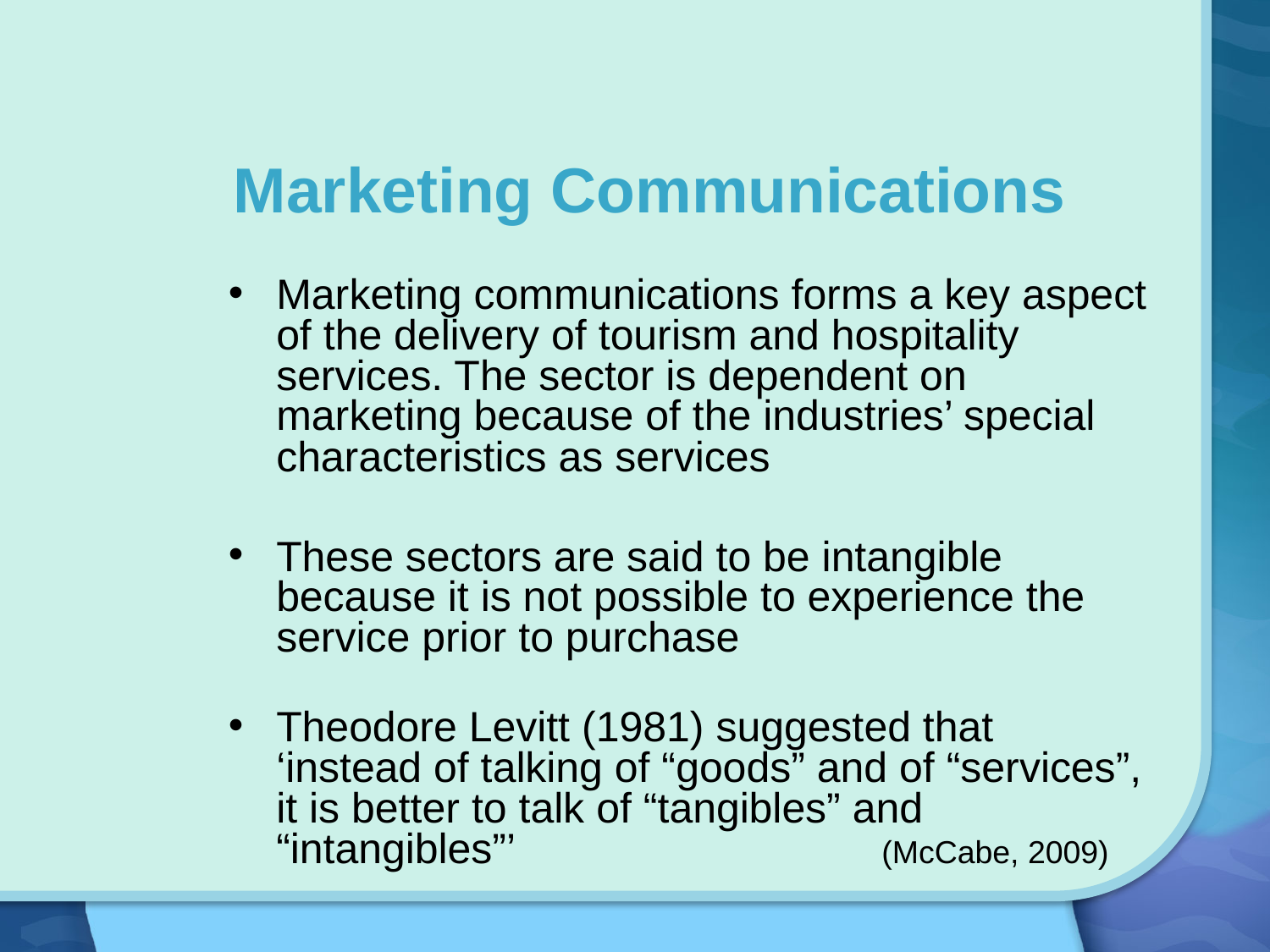

Marketing Communications
Marketing communications forms a key aspect of the delivery of tourism and hospitality services. The sector is dependent on marketing because of the industries’ special characteristics as services
These sectors are said to be intangible because it is not possible to experience the service prior to purchase
Theodore Levitt (1981) suggested that ‘instead of talking of “goods” and of “services”, it is better to talk of “tangibles” and “intangibles”’                               (McCabe, 2009)